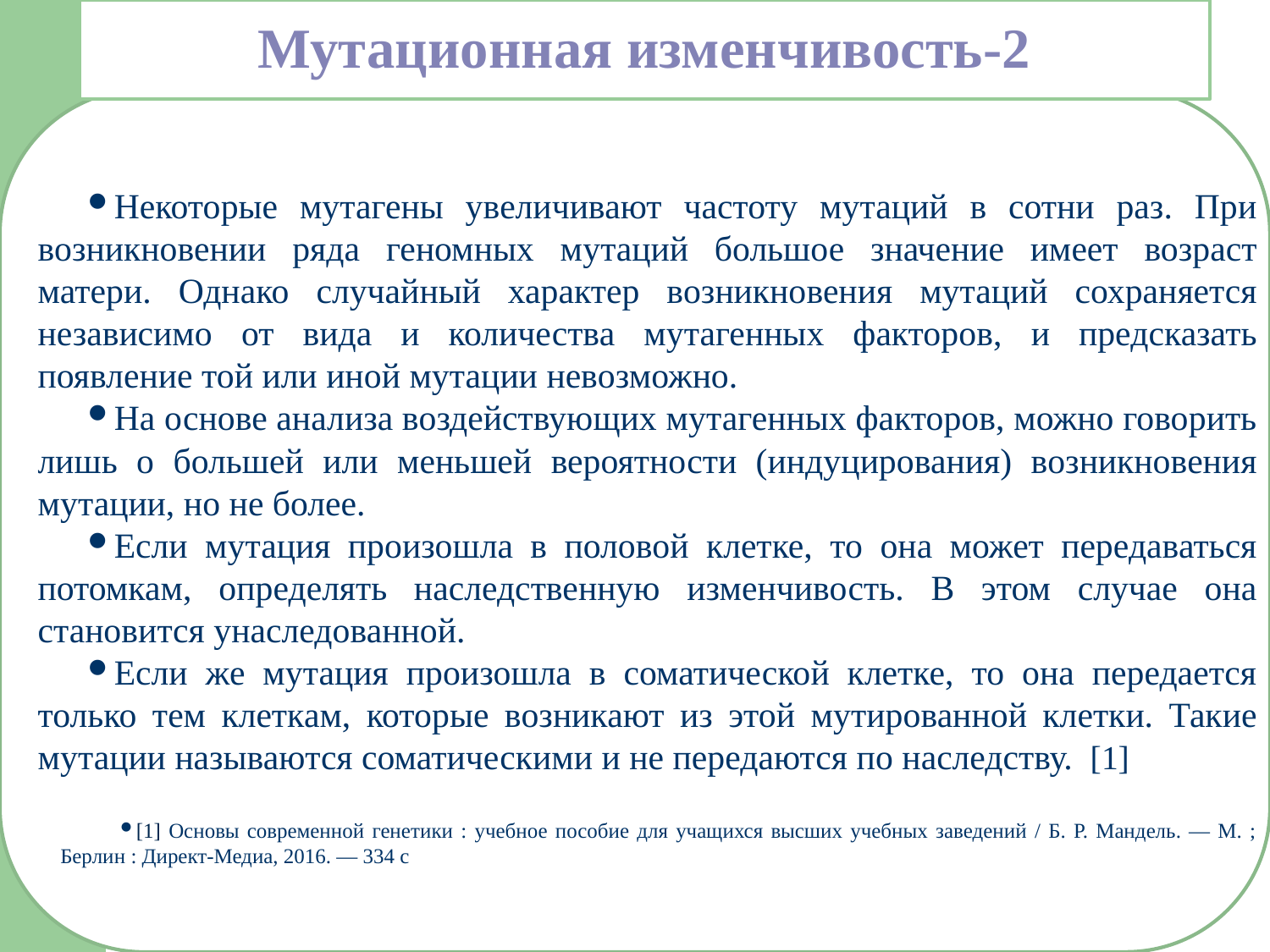

# Мутационная изменчивость-2

Некоторые мутагены увеличивают частоту мутаций в сотни раз. При возникновении ряда геномных мутаций большое значение имеет возраст матери. Однако случайный характер возникновения мутаций сохраняется независимо от вида и количества мутагенных факторов, и предсказать появление той или иной мутации невозможно.
На основе анализа воздействующих мутагенных факторов, можно говорить лишь о большей или меньшей вероятности (индуцирования) возникновения мутации, но не более.
Если мутация произошла в половой клетке, то она может передаваться потомкам, определять наследственную изменчивость. В этом случае она становится унаследованной.
Если же мутация произошла в соматической клетке, то она передается только тем клеткам, которые возникают из этой мутированной клетки. Такие мутации называются соматическими и не передаются по наследству.  [1]

[1] Основы современной генетики : учебное пособие для учащихся высших учебных заведений / Б. Р. Мандель. — М. ; Берлин : Директ-Медиа, 2016. — 334 с